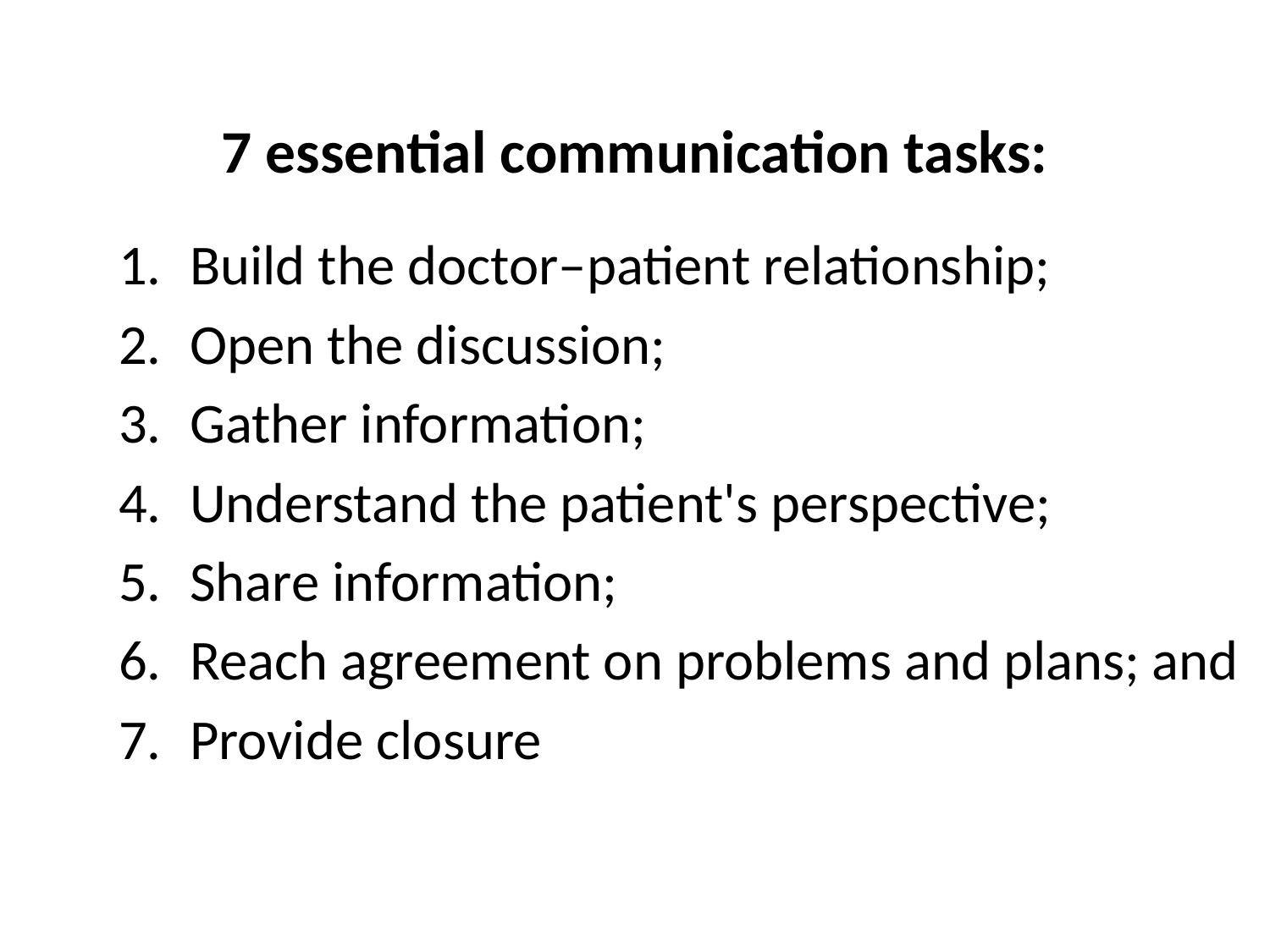

# 7 essential communication tasks:
Build the doctor–patient relationship;
Open the discussion;
Gather information;
Understand the patient's perspective;
Share information;
Reach agreement on problems and plans; and
Provide closure